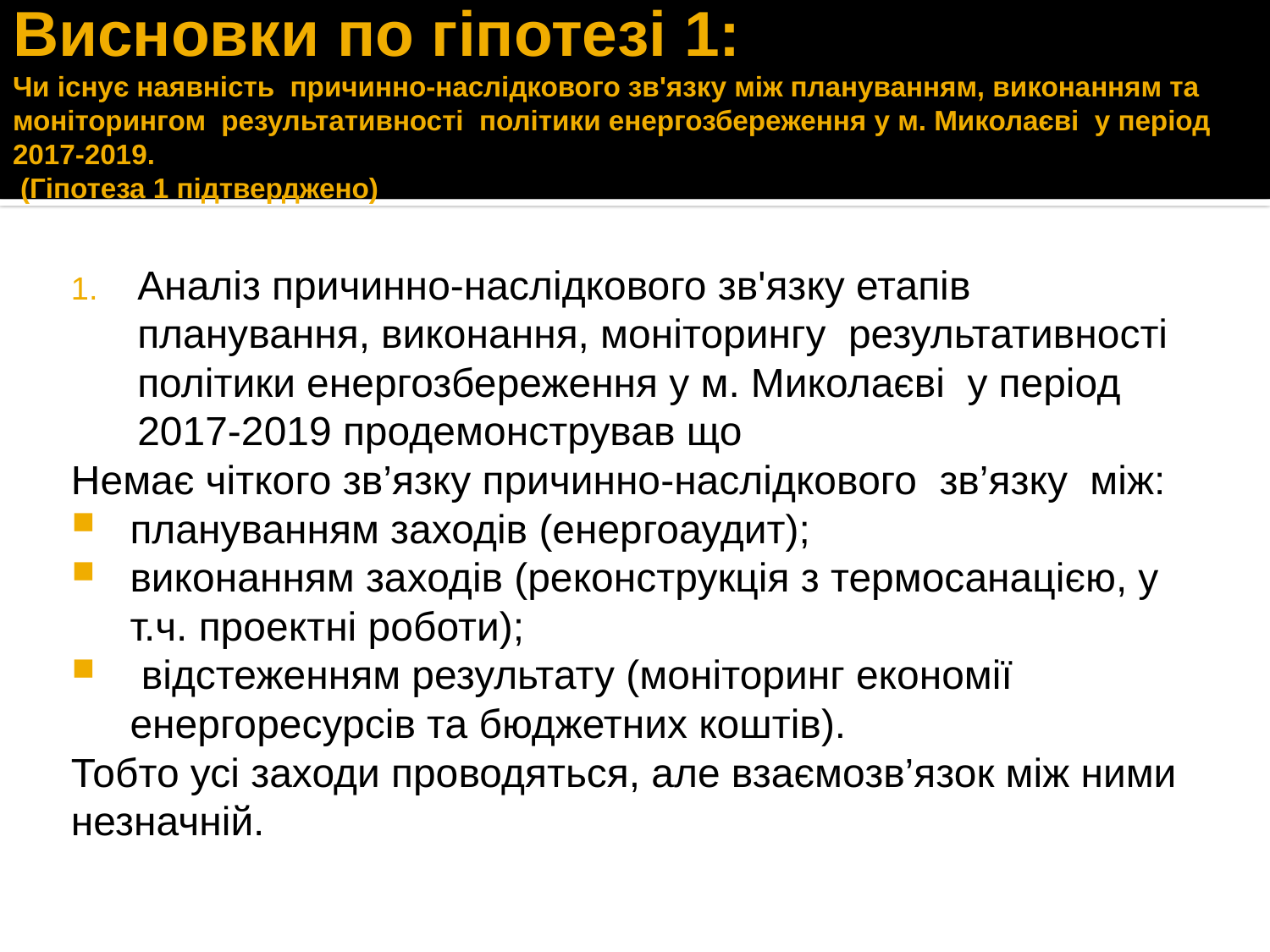

# Висновки по гіпотезі 1: Чи існує наявність  причинно-наслідкового зв'язку між плануванням, виконанням та моніторингом  результативності  політики енергозбереження у м. Миколаєві  у період 2017-2019. (Гіпотеза 1 підтверджено)
Аналіз причинно-наслідкового зв'язку етапів планування, виконання, моніторингу  результативності  політики енергозбереження у м. Миколаєві  у період 2017-2019 продемонстрував що
Немає чіткого зв’язку причинно-наслідкового  зв’язку  між:
плануванням заходів (енергоаудит);
виконанням заходів (реконструкція з термосанацією, у т.ч. проектні роботи);
 відстеженням результату (моніторинг економії енергоресурсів та бюджетних коштів).
Тобто усі заходи проводяться, але взаємозв’язок між ними незначній.